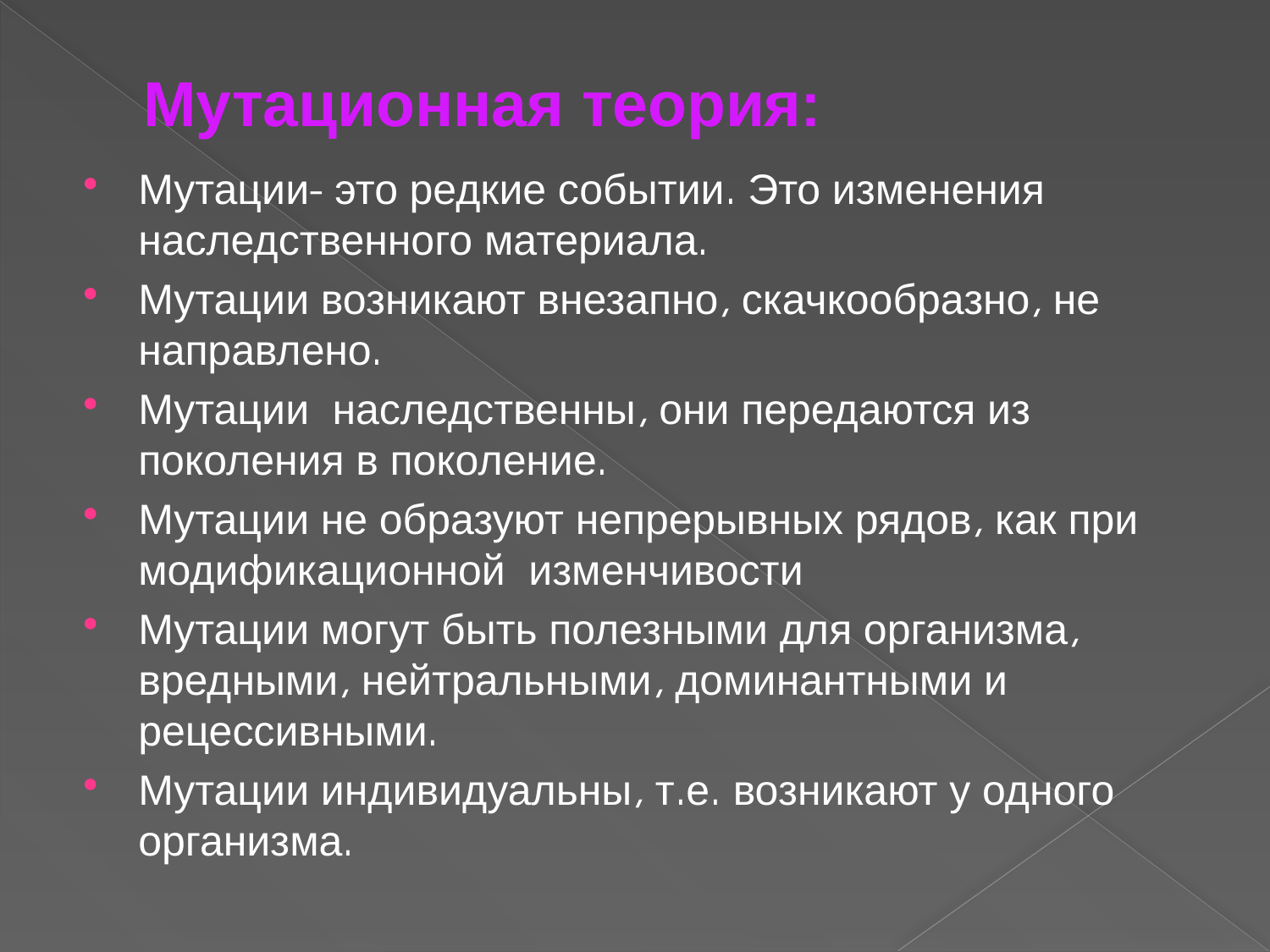

# Мутационная теория:
Мутации- это редкие событии. Это изменения наследственного материала.
Мутации возникают внезапно, скачкообразно, не направлено.
Мутации  наследственны, они передаются из поколения в поколение.
Мутации не образуют непрерывных рядов, как при модификационной  изменчивости
Мутации могут быть полезными для организма, вредными, нейтральными, доминантными и рецессивными.
Мутации индивидуальны, т.е. возникают у одного организма.